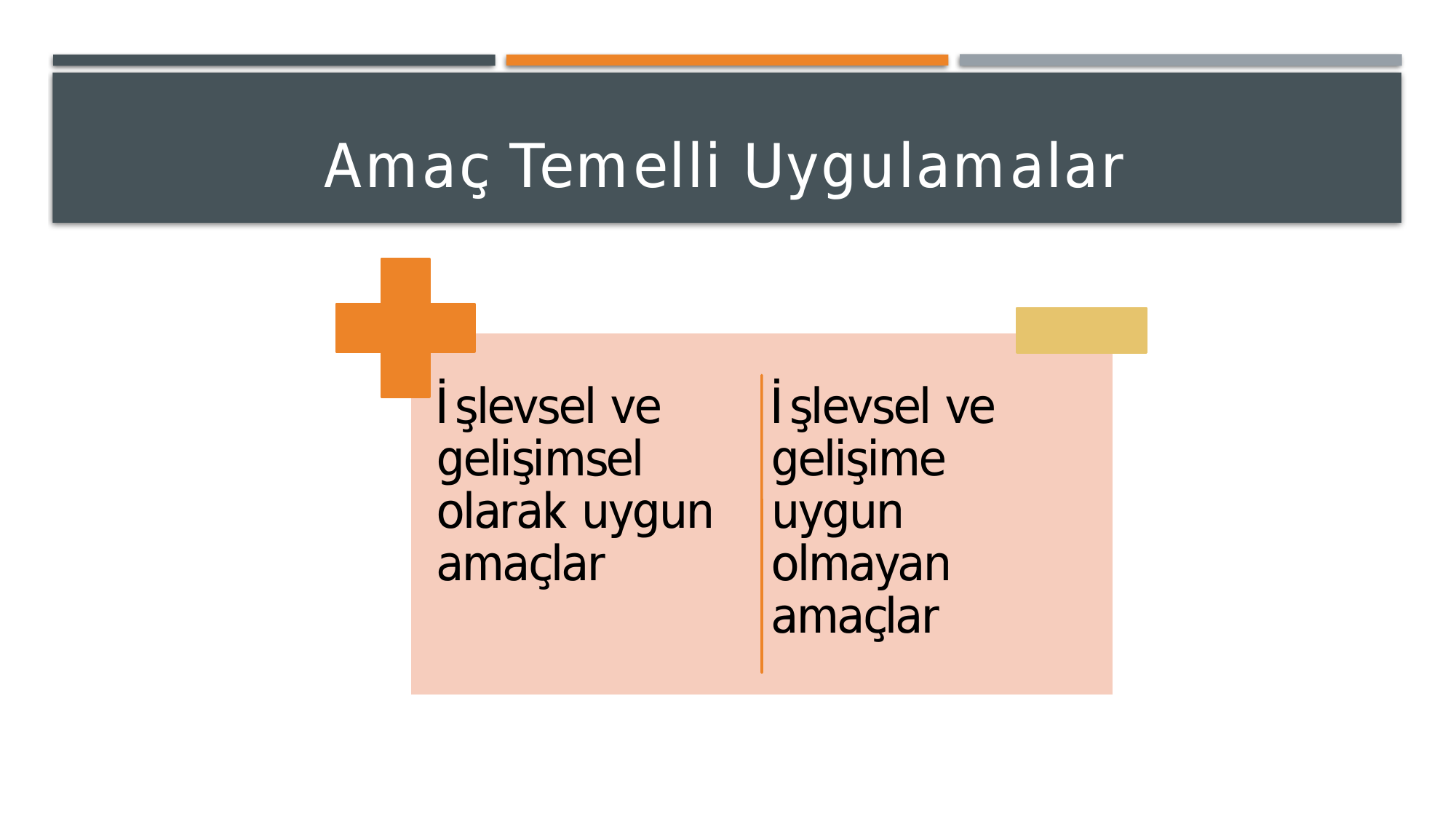

# Amaç Temelli Uygulamalar
İşlevsel ve gelişimsel olarak uygun amaçlar
İşlevsel ve gelişime uygun olmayan amaçlar